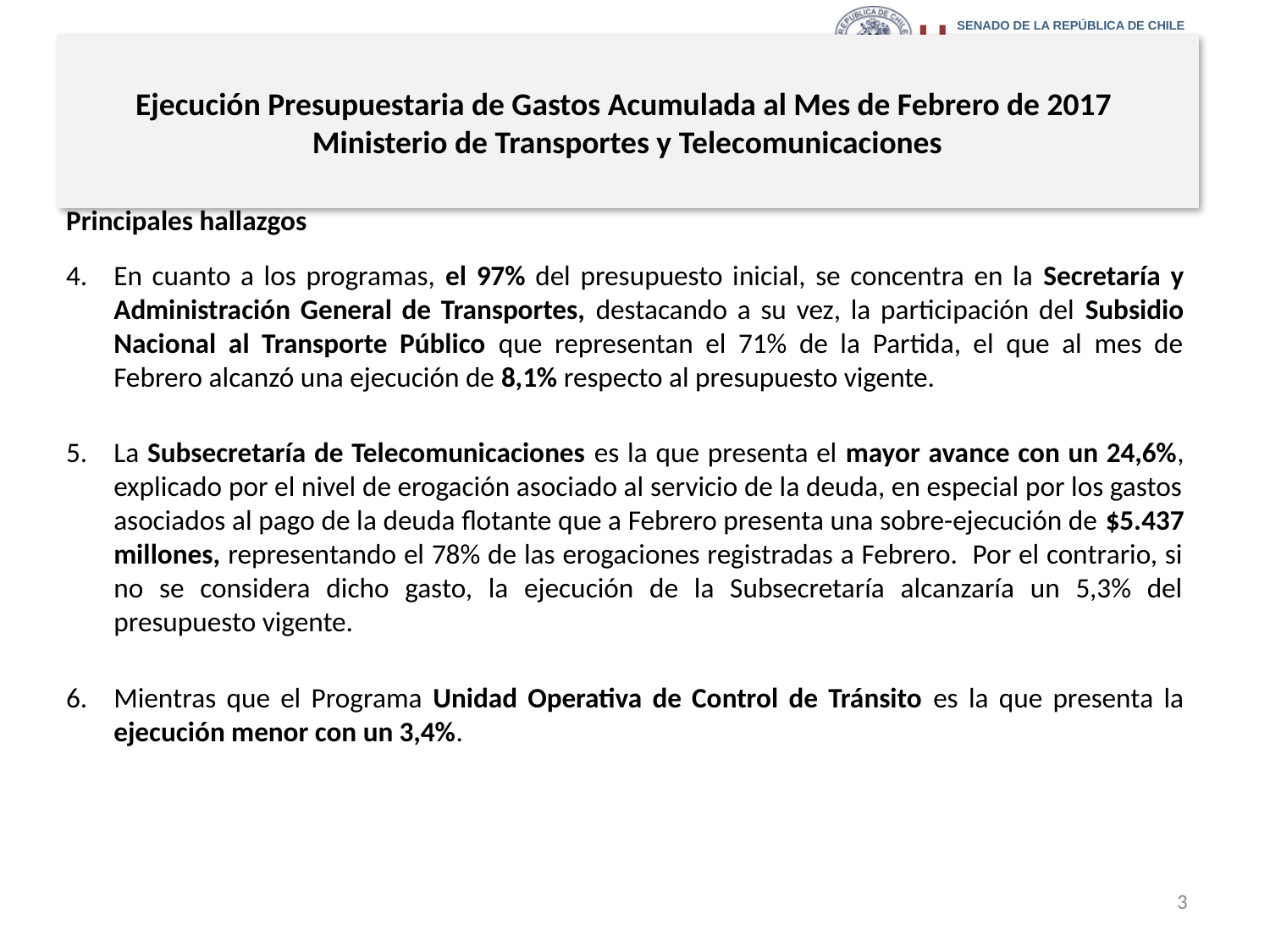

# Ejecución Presupuestaria de Gastos Acumulada al Mes de Febrero de 2017 Ministerio de Transportes y Telecomunicaciones
Principales hallazgos
En cuanto a los programas, el 97% del presupuesto inicial, se concentra en la Secretaría y Administración General de Transportes, destacando a su vez, la participación del Subsidio Nacional al Transporte Público que representan el 71% de la Partida, el que al mes de Febrero alcanzó una ejecución de 8,1% respecto al presupuesto vigente.
La Subsecretaría de Telecomunicaciones es la que presenta el mayor avance con un 24,6%, explicado por el nivel de erogación asociado al servicio de la deuda, en especial por los gastos asociados al pago de la deuda flotante que a Febrero presenta una sobre-ejecución de $5.437 millones, representando el 78% de las erogaciones registradas a Febrero.  Por el contrario, si no se considera dicho gasto, la ejecución de la Subsecretaría alcanzaría un 5,3% del presupuesto vigente.
Mientras que el Programa Unidad Operativa de Control de Tránsito es la que presenta la ejecución menor con un 3,4%.

3